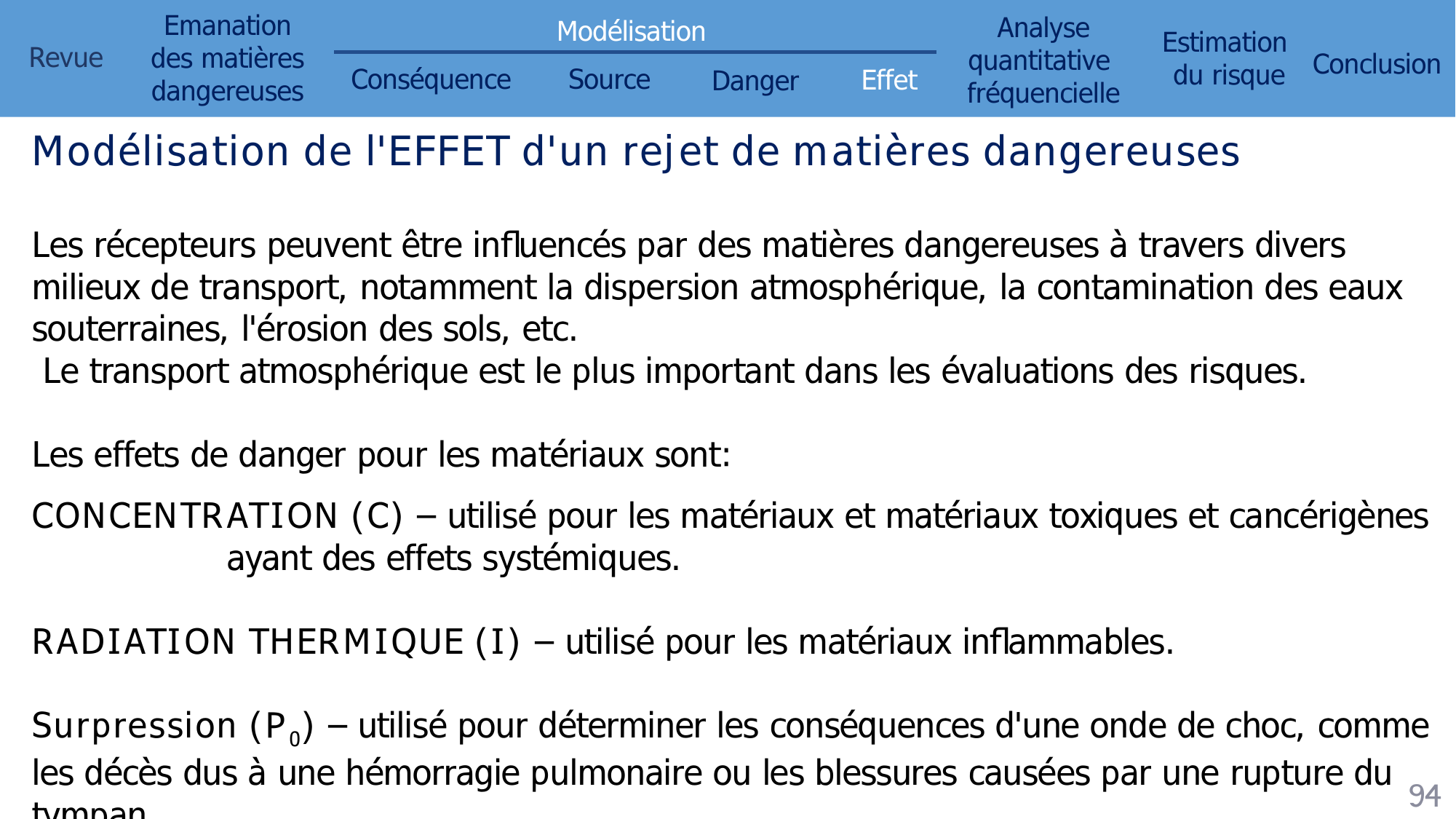

Modélisation de l'EFFET d'un rejet de matières dangereuses

Les récepteurs peuvent être influencés par des matières dangereuses à travers divers milieux de transport, notamment la dispersion atmosphérique, la contamination des eaux souterraines, l'érosion des sols, etc.
 Le transport atmosphérique est le plus important dans les évaluations des risques.

Les effets de danger pour les matériaux sont:

CONCENTRATION (C) – utilisé pour les matériaux et matériaux toxiques et cancérigènes ayant des effets systémiques.

RADIATION THERMIQUE (I) – utilisé pour les matériaux inflammables.

Surpression (P0) – utilisé pour déterminer les conséquences d'une onde de choc, comme les décès dus à une hémorragie pulmonaire ou les blessures causées par une rupture du tympan.
94